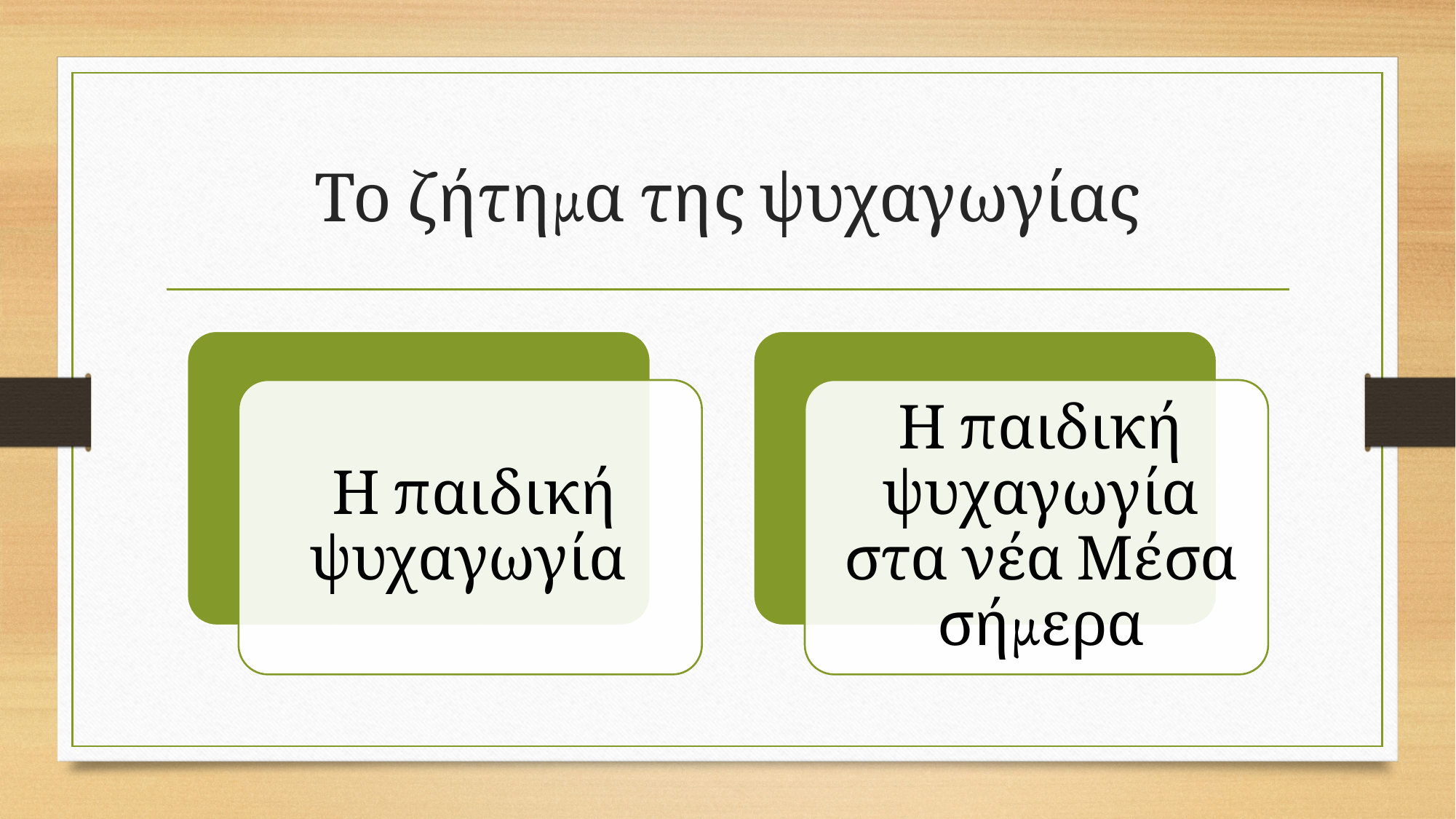

# Το ζήτημα της ψυχαγωγίας
Η παιδική ψυχαγωγία
Η παιδική ψυχαγωγία στα νέα Μέσα σήμερα